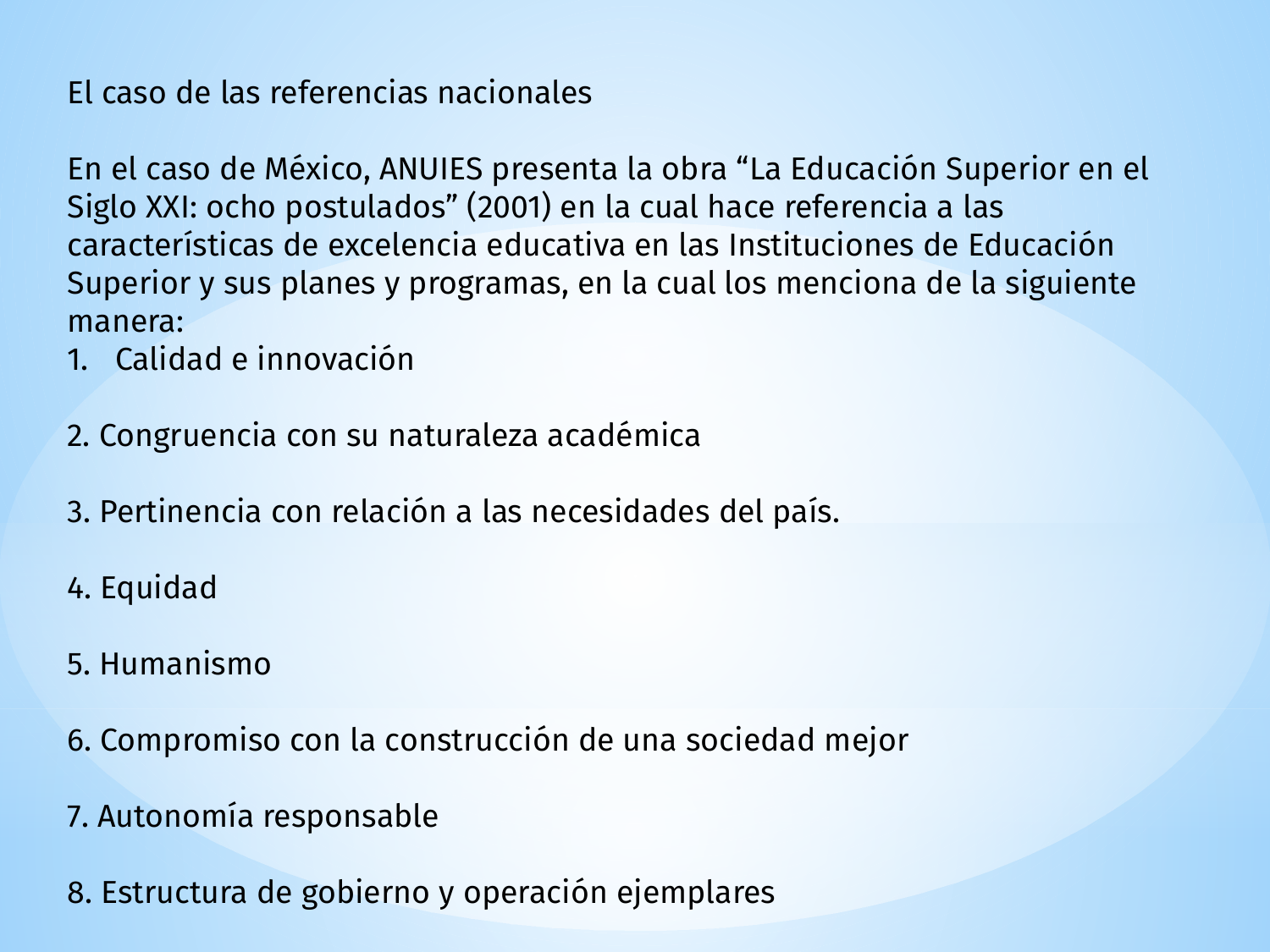

El caso de las referencias nacionales

En el caso de México, ANUIES presenta la obra “La Educación Superior en el Siglo XXI: ocho postulados” (2001) en la cual hace referencia a las características de excelencia educativa en las Instituciones de Educación Superior y sus planes y programas, en la cual los menciona de la siguiente manera:
Calidad e innovación

2. Congruencia con su naturaleza académica

3. Pertinencia con relación a las necesidades del país.

4. Equidad

5. Humanismo

6. Compromiso con la construcción de una sociedad mejor

7. Autonomía responsable

8. Estructura de gobierno y operación ejemplares